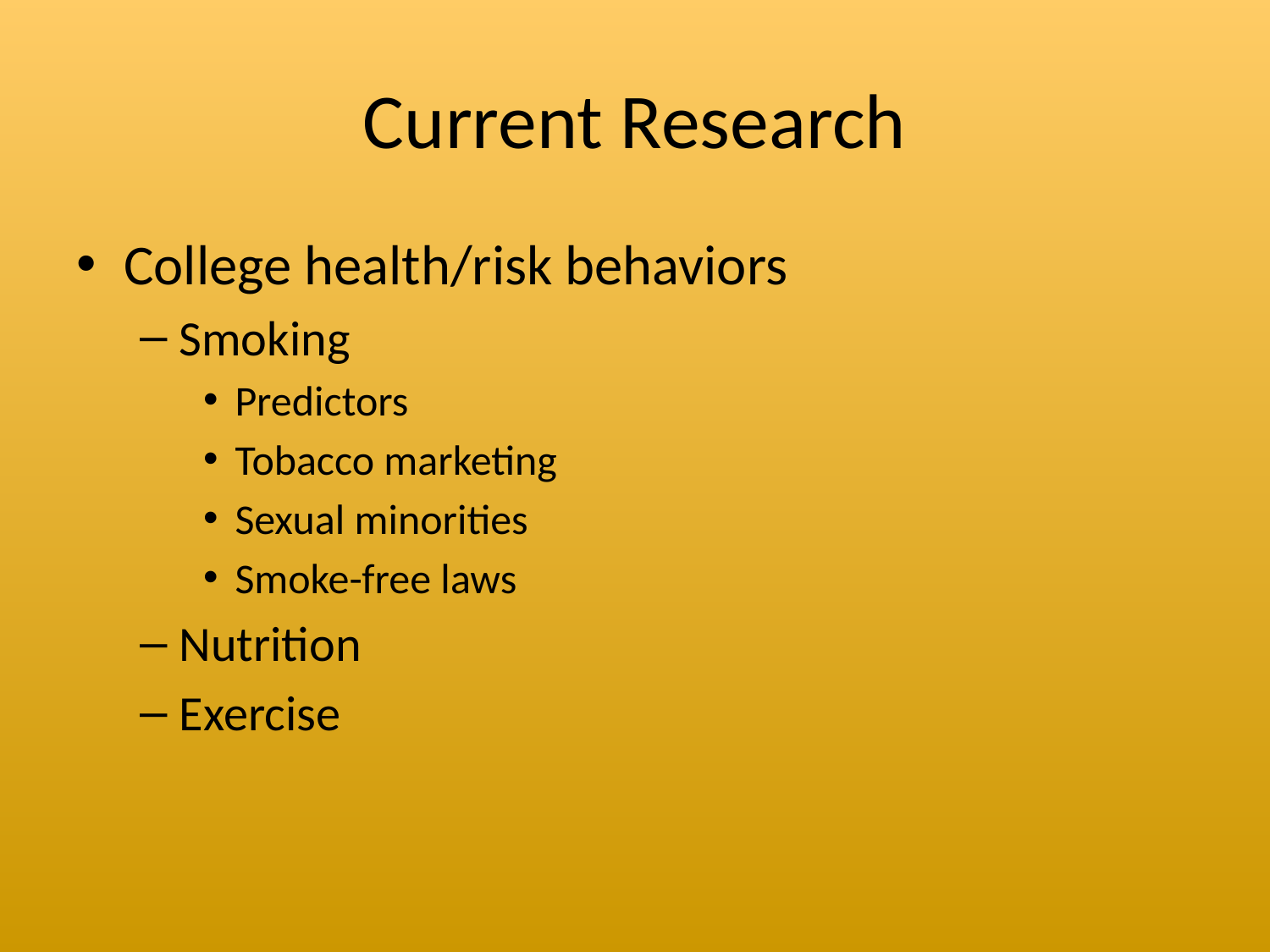

Current Research
College health/risk behaviors
Smoking
Predictors
Tobacco marketing
Sexual minorities
Smoke-free laws
Nutrition
Exercise